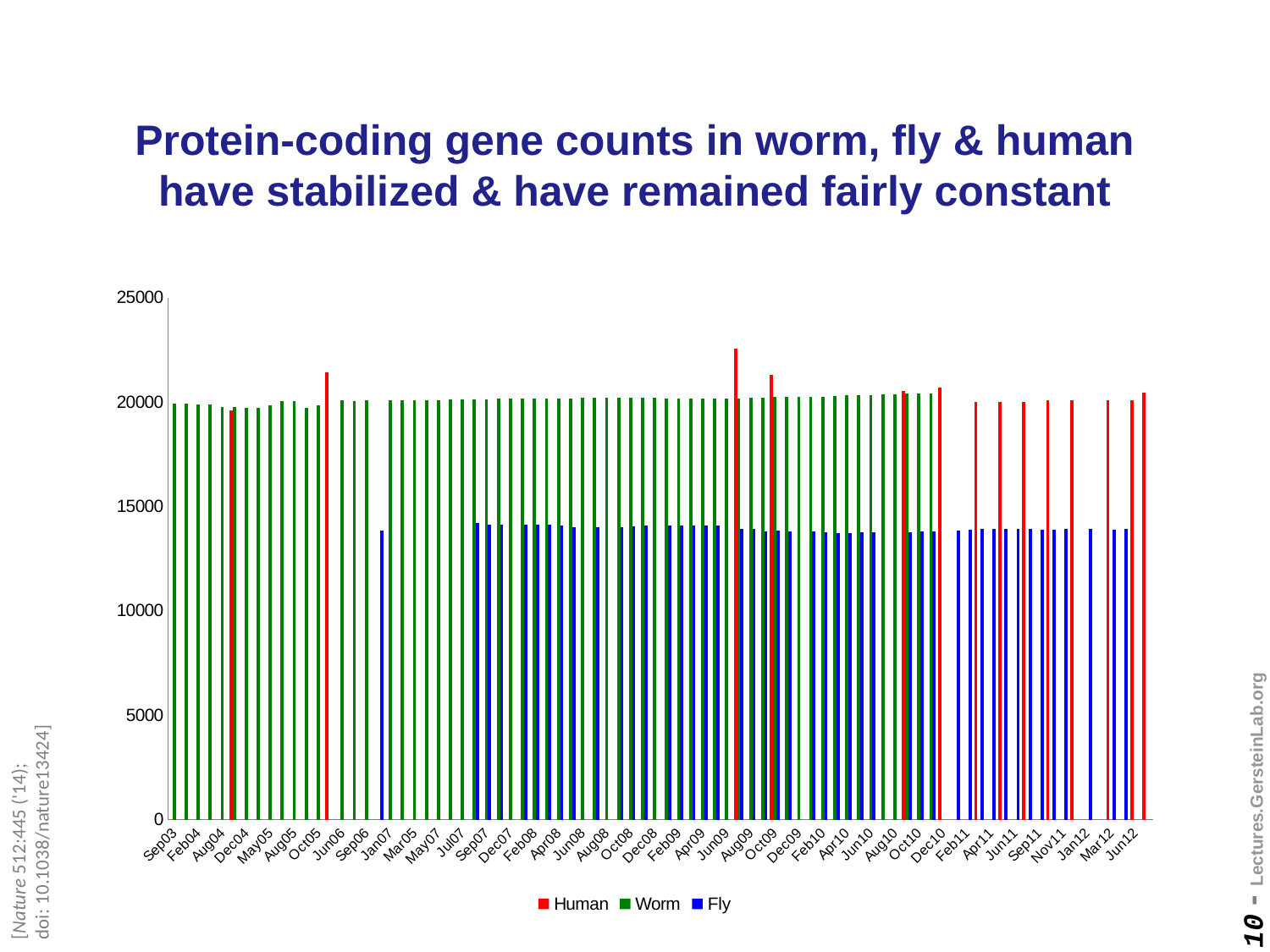

# Protein-coding gene counts in worm, fly & human have stabilized & have remained fairly constant

### Chart

| Category | Human | Worm | Fly |
|---|---|---|---|
| Sep03 | 0.0 | 19916.0 | 0.0 |
| Nov03 | 0.0 | 19935.0 | 0.0 |
| Feb04 | 0.0 | 19889.0 | 0.0 |
| Apr04 | 0.0 | 19895.0 | 0.0 |
| Aug04 | 0.0 | 19775.0 | 0.0 |
| Oct04 | 19599.0 | 19766.0 | 0.0 |
| Dec04 | 0.0 | 19719.0 | 0.0 |
| Feb05 | 0.0 | 19744.0 | 0.0 |
| May05 | 0.0 | 19851.0 | 0.0 |
| Jul05 | 0.0 | 20063.0 | 0.0 |
| Aug05 | 0.0 | 20055.0 | 0.0 |
| Sep05 | 0.0 | 19744.0 | 0.0 |
| Oct05 | 0.0 | 19851.0 | 0.0 |
| Nov05 | 21416.0 | 0.0 | 0.0 |
| Jun06 | 0.0 | 20096.0 | 0.0 |
| Jul06 | 0.0 | 20063.0 | 0.0 |
| Sep06 | 0.0 | 20071.0 | 0.0 |
| Dec06 | 0.0 | 0.0 | 13854.0 |
| Jan07 | 0.0 | 20083.0 | 0.0 |
| Feb07 | 0.0 | 20082.0 | 0.0 |
| Mar05 | 0.0 | 20085.0 | 0.0 |
| Apr07 | 0.0 | 20105.0 | 0.0 |
| May07 | 0.0 | 20101.0 | 0.0 |
| Jun07 | 0.0 | 20131.0 | 0.0 |
| Jul07 | 0.0 | 20140.0 | 0.0 |
| Aug07 | 0.0 | 20145.0 | 14218.0 |
| Sep07 | 0.0 | 20147.0 | 14144.0 |
| Nov07 | 0.0 | 20155.0 | 14141.0 |
| Dec07 | 0.0 | 20168.0 | 0.0 |
| Jan08 | 0.0 | 20169.0 | 14146.0 |
| Feb08 | 0.0 | 20170.0 | 14140.0 |
| Mar08 | 0.0 | 20178.0 | 14139.0 |
| Apr08 | 0.0 | 20181.0 | 14108.0 |
| May08 | 0.0 | 20177.0 | 14008.0 |
| Jun08 | 0.0 | 20195.0 | 0.0 |
| Jul08 | 0.0 | 20193.0 | 14023.0 |
| Aug08 | 0.0 | 20195.0 | 0.0 |
| Sep08 | 0.0 | 20205.0 | 14029.0 |
| Oct08 | 0.0 | 20198.0 | 14058.0 |
| Nov08 | 0.0 | 20191.0 | 14076.0 |
| Dec08 | 0.0 | 20191.0 | 0.0 |
| Jan09 | 0.0 | 20186.0 | 14082.0 |
| Feb09 | 0.0 | 20178.0 | 14078.0 |
| Mar09 | 0.0 | 20168.0 | 14086.0 |
| Apr09 | 0.0 | 20171.0 | 14087.0 |
| May09 | 0.0 | 20181.0 | 14080.0 |
| Jun09 | 0.0 | 20178.0 | 0.0 |
| Jul09 | 22550.0 | 20184.0 | 13936.0 |
| Aug09 | 0.0 | 20197.0 | 13929.0 |
| Sep09 | 0.0 | 20209.0 | 13825.0 |
| Oct09 | 21304.0 | 20231.0 | 13831.0 |
| Nov09 | 0.0 | 20238.0 | 13807.0 |
| Dec09 | 0.0 | 20245.0 | 0.0 |
| Jan10 | 0.0 | 20254.0 | 13808.0 |
| Feb10 | 0.0 | 20269.0 | 13781.0 |
| Mar10 | 0.0 | 20295.0 | 13732.0 |
| Apr10 | 0.0 | 20316.0 | 13735.0 |
| May10 | 0.0 | 20337.0 | 13751.0 |
| Jun10 | 0.0 | 20349.0 | 13752.0 |
| Jul10 | 0.0 | 20364.0 | 0.0 |
| Aug10 | 0.0 | 20387.0 | 0.0 |
| Sep10 | 20540.0 | 20403.0 | 13773.0 |
| Oct10 | 0.0 | 20408.0 | 13794.0 |
| Nov10 | 0.0 | 20405.0 | 13827.0 |
| Dec10 | 20687.0 | 0.0 | 0.0 |
| Jan11 | 0.0 | 0.0 | 13842.0 |
| Feb11 | 0.0 | 0.0 | 13906.0 |
| Mar11 | 20026.0 | 0.0 | 13922.0 |
| Apr11 | 0.0 | 0.0 | 13919.0 |
| May11 | 20012.0 | 0.0 | 13914.0 |
| Jun11 | 0.0 | 0.0 | 13918.0 |
| Jul11 | 20007.0 | 0.0 | 13917.0 |
| Sep11 | 0.0 | 0.0 | 13907.0 |
| Oct11 | 20107.0 | 0.0 | 13907.0 |
| Nov11 | 0.0 | 0.0 | 13913.0 |
| Dec11 | 20110.0 | 0.0 | 0.0 |
| Jan12 | 0.0 | 0.0 | 13920.0 |
| Feb12 | 0.0 | 0.0 | 0.0 |
| Mar12 | 20070.0 | 0.0 | 13909.0 |
| May12 | 0.0 | 0.0 | 13927.0 |
| Jun12 | 20078.0 | 0.0 | 0.0 |
| Aug12 | 20447.0 | 0.0 | 0.0 |
[Nature 512:445 ('14);
doi: 10.1038/nature13424]